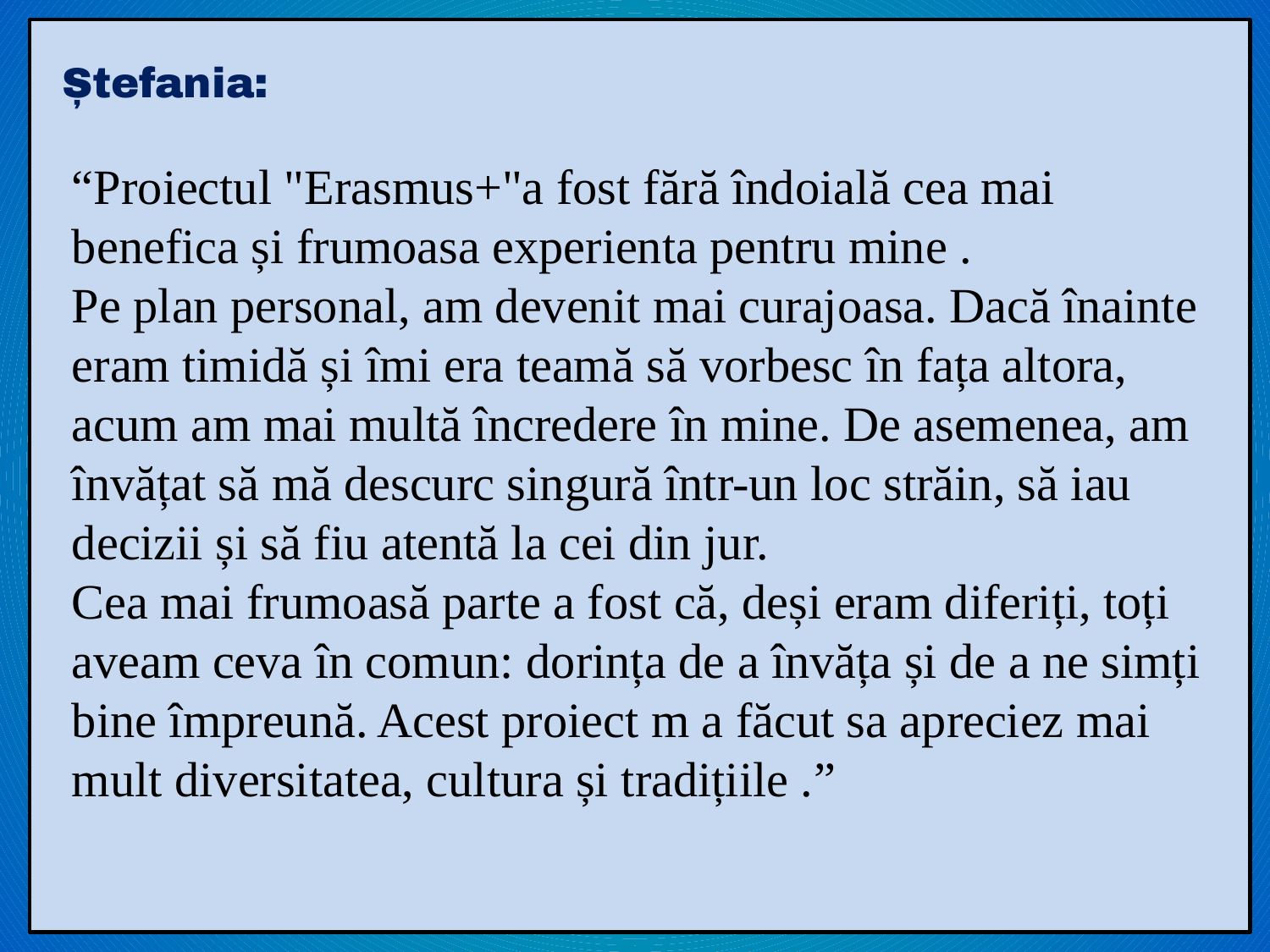

Ștefania:
“Proiectul "Erasmus+"a fost fără îndoială cea mai  benefica și frumoasa experienta pentru mine .
Pe plan personal, am devenit mai curajoasa. Dacă înainte eram timidă și îmi era teamă să vorbesc în fața altora, acum am mai multă încredere în mine. De asemenea, am învățat să mă descurc singură într-un loc străin, să iau decizii și să fiu atentă la cei din jur.
Cea mai frumoasă parte a fost că, deși eram diferiți, toți aveam ceva în comun: dorința de a învăța și de a ne simți bine împreună. Acest proiect m a făcut sa apreciez mai mult diversitatea, cultura și tradițiile .”